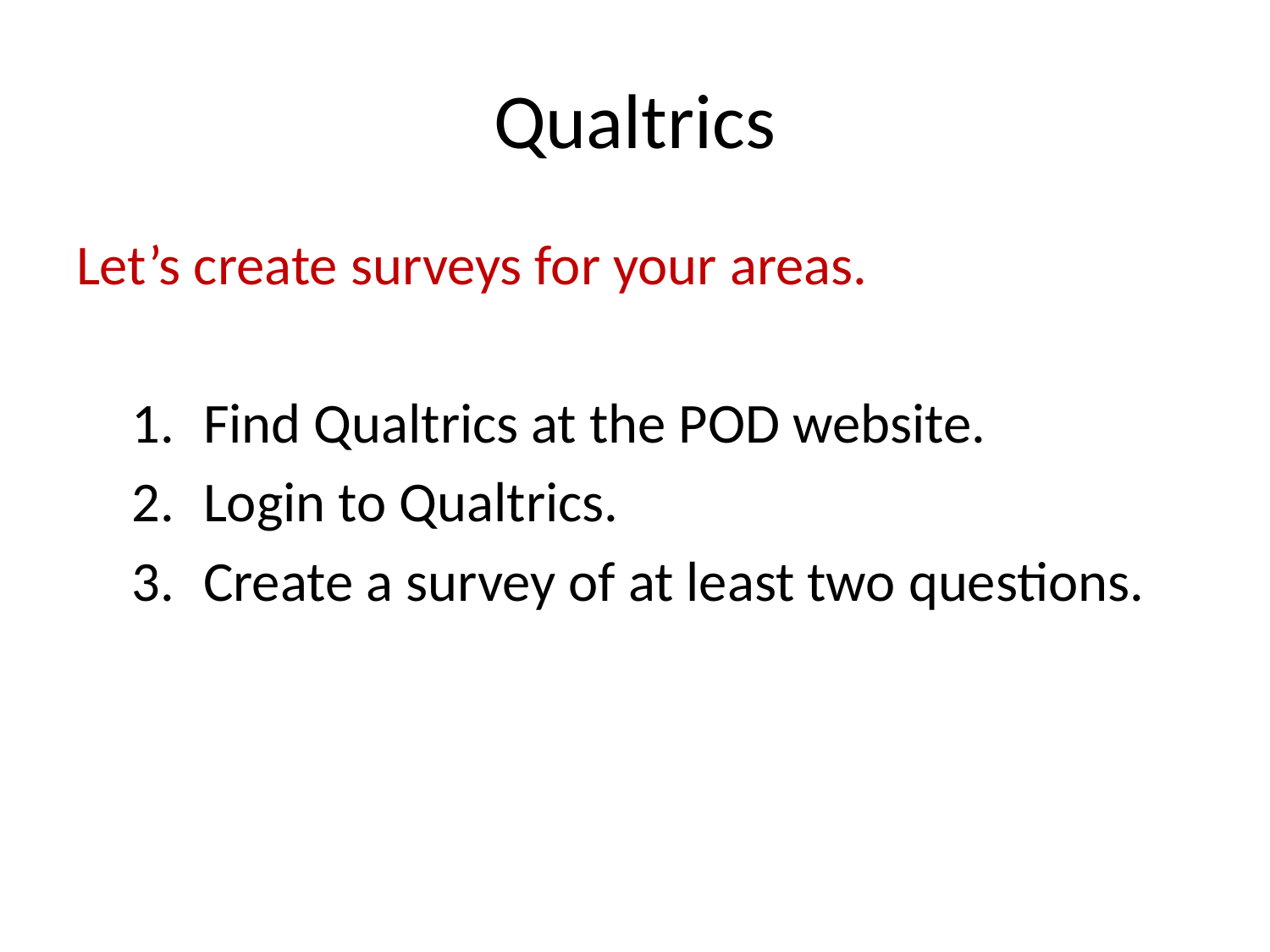

# Qualtrics
Let’s create surveys for your areas.

Find Qualtrics at the POD website.
Login to Qualtrics.
Create a survey of at least two questions.